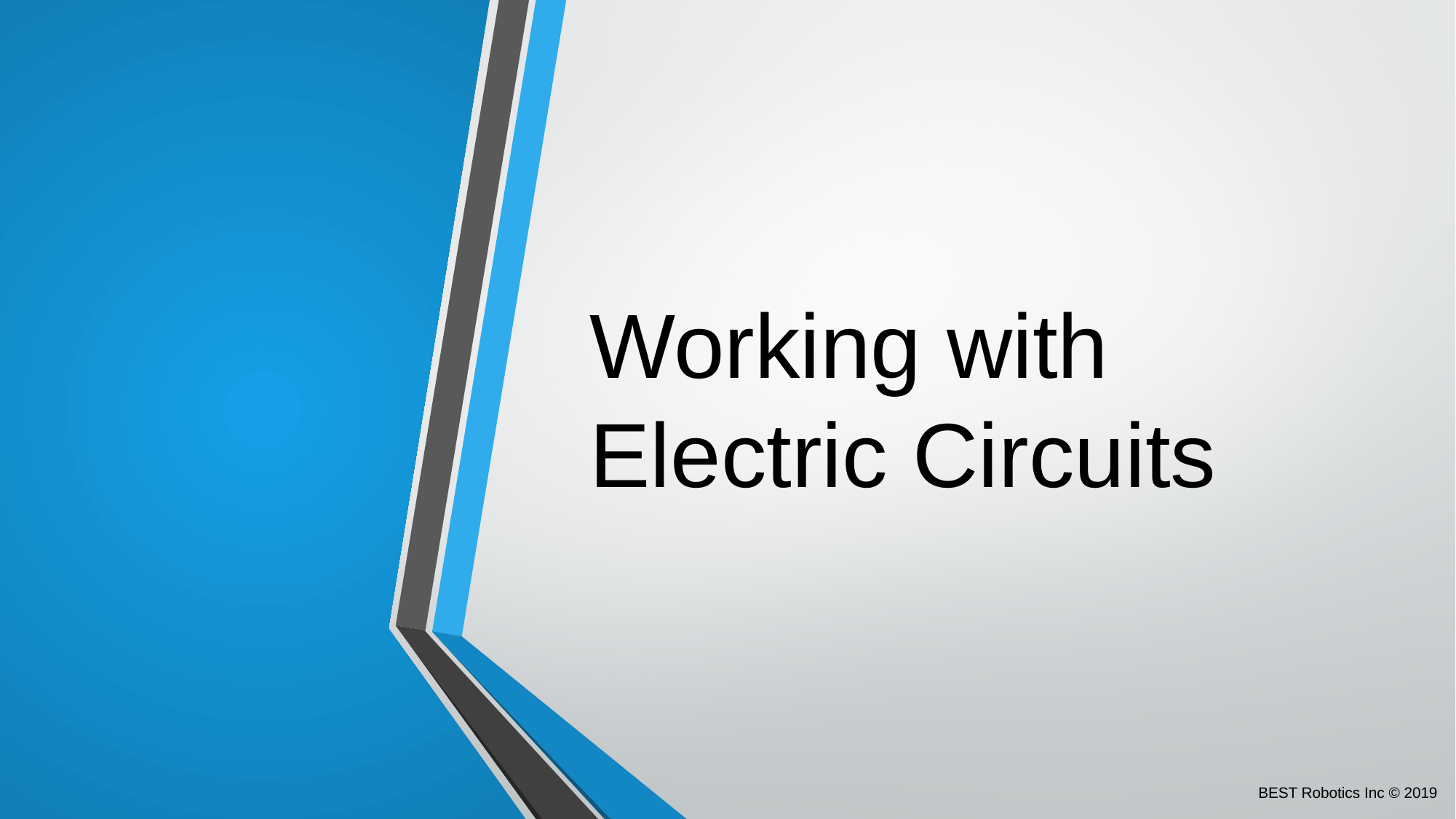

# Working with Electric Circuits
BEST Robotics Inc © 2019